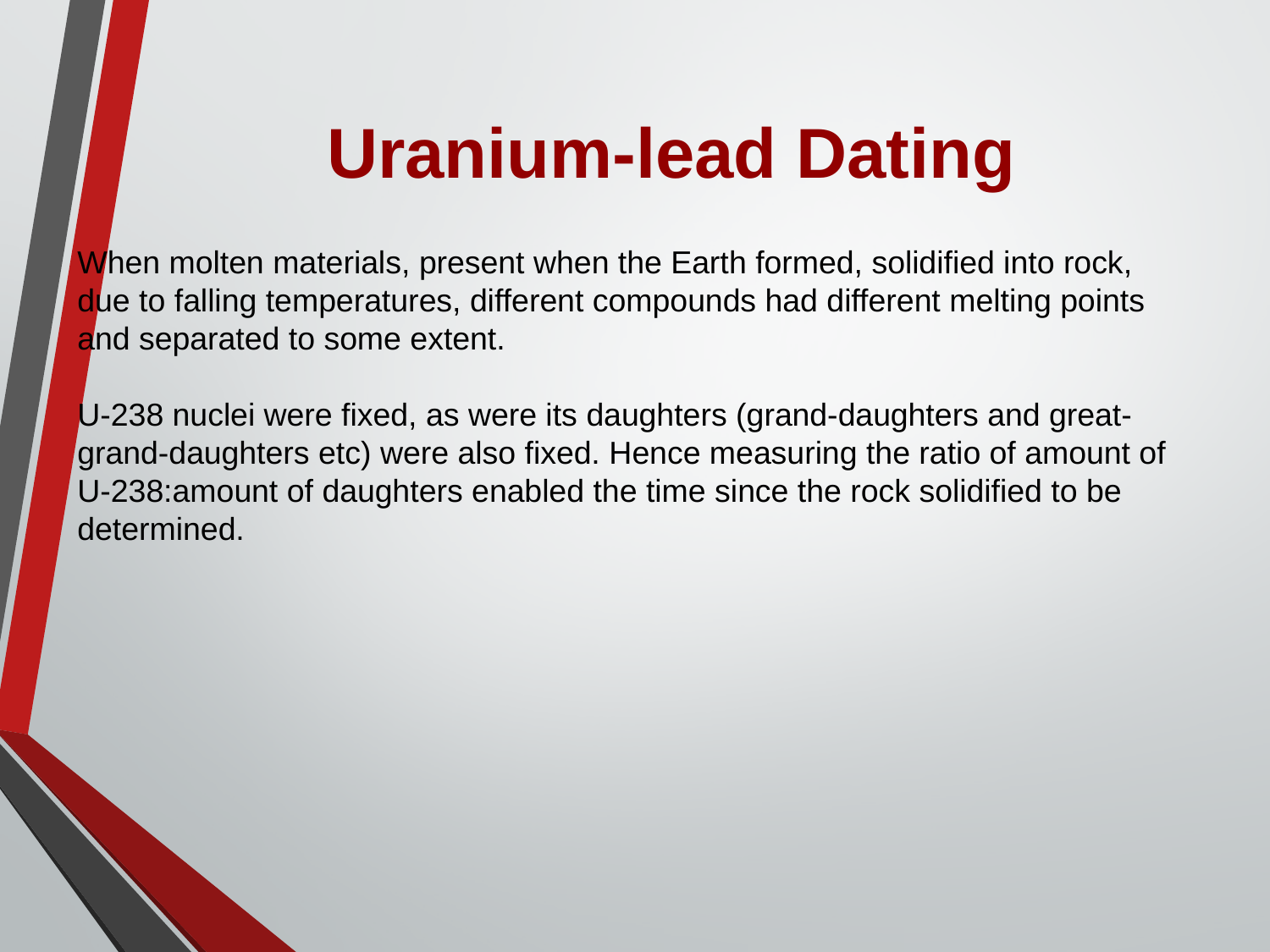

# Uranium-lead Dating
When molten materials, present when the Earth formed, solidified into rock, due to falling temperatures, different compounds had different melting points and separated to some extent.

U-238 nuclei were fixed, as were its daughters (grand-daughters and great- grand-daughters etc) were also fixed. Hence measuring the ratio of amount of U-238:amount of daughters enabled the time since the rock solidified to be determined.